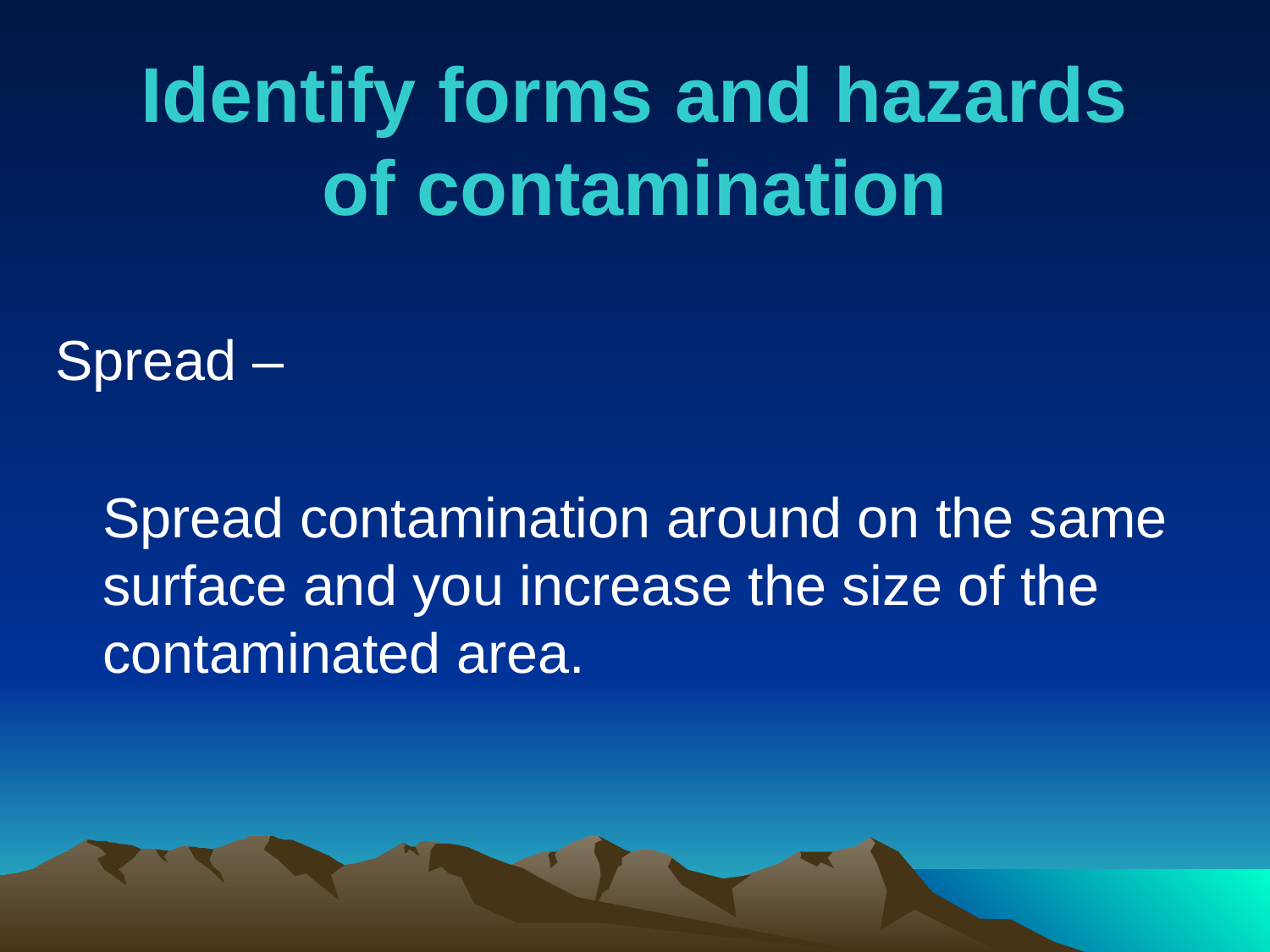

# Identify forms and hazards of contamination
Spread –

	Spread contamination around on the same surface and you increase the size of the contaminated area.